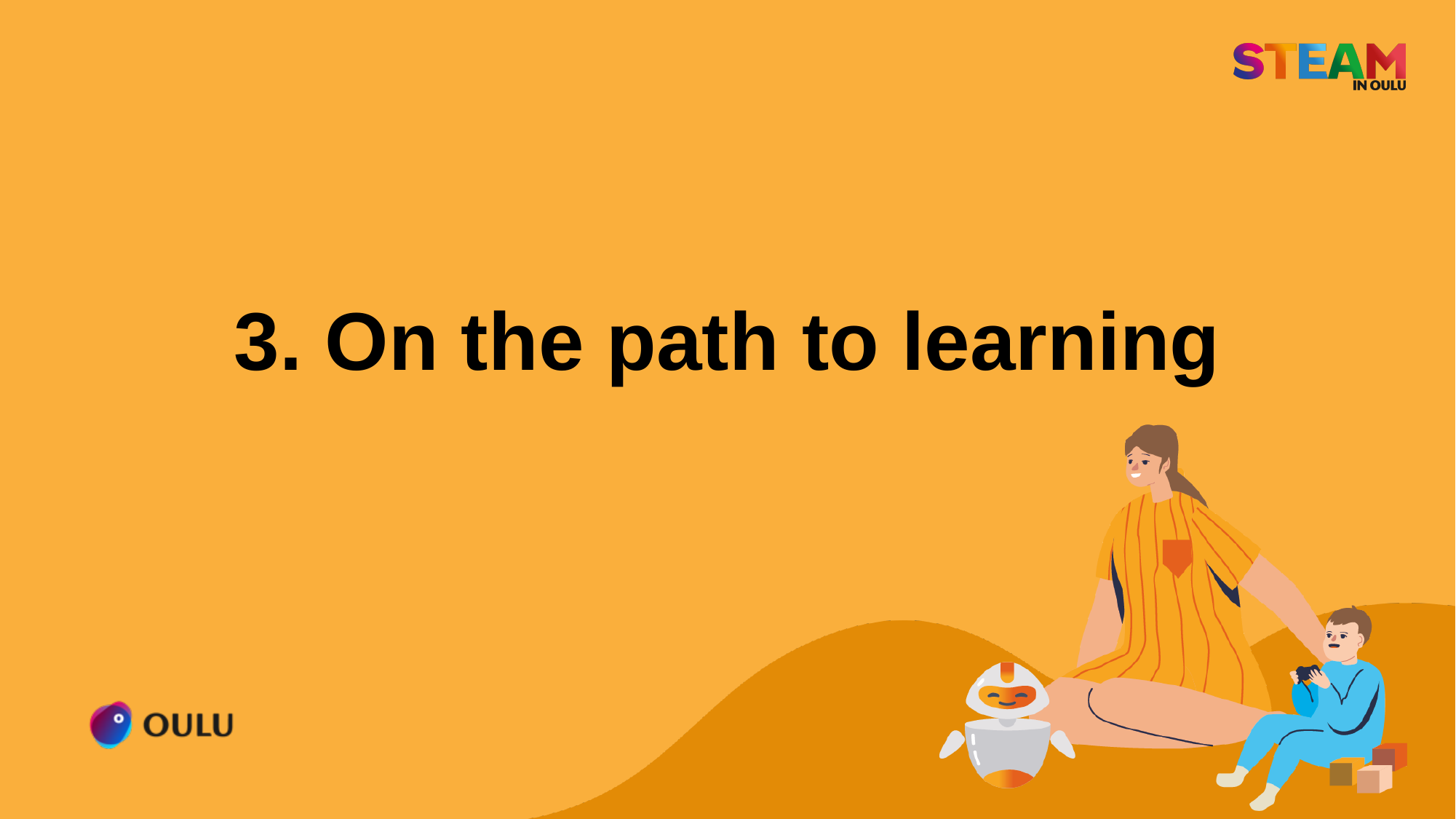

# 3. On the path to learning